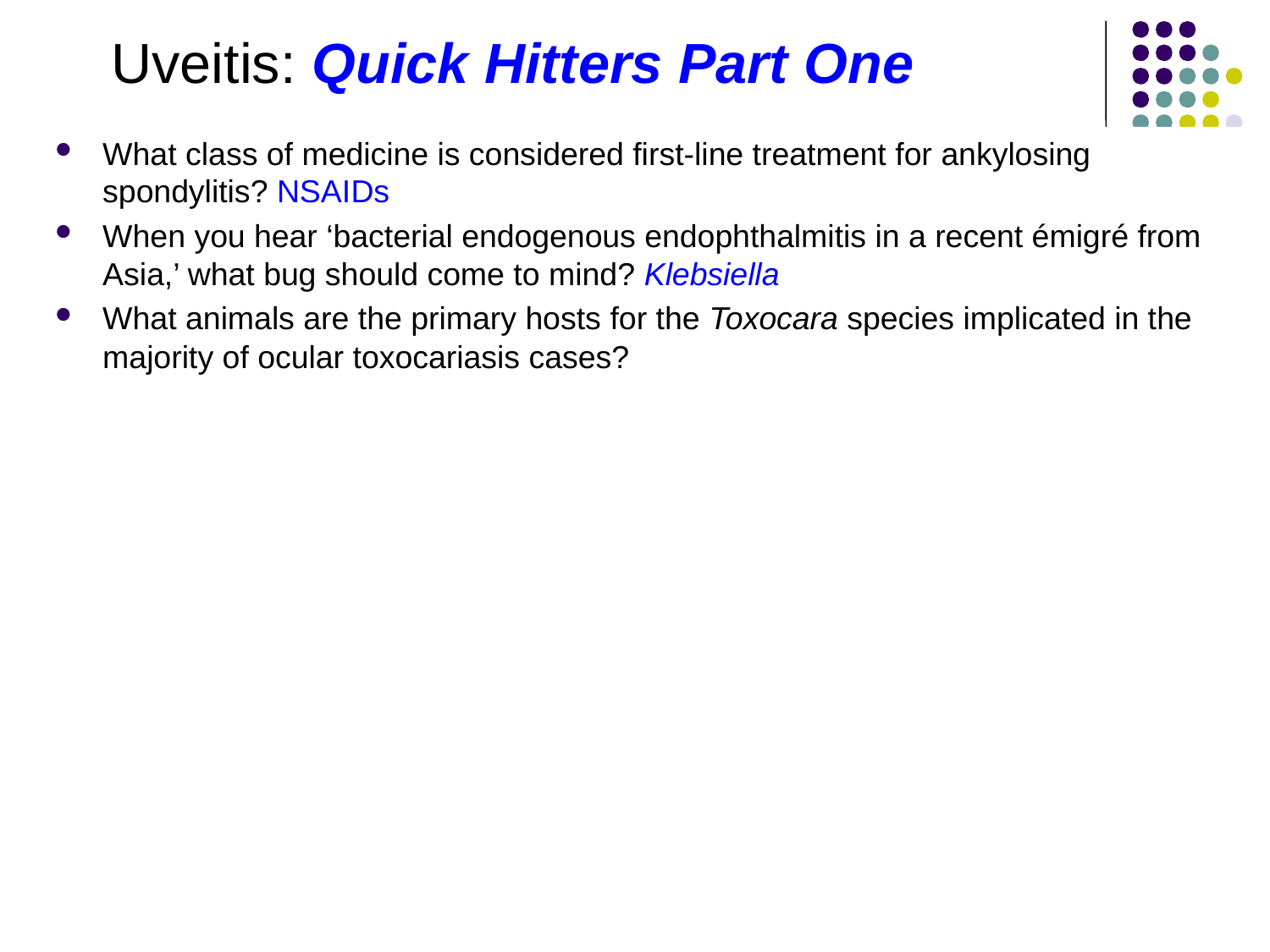

Uveitis: Quick Hitters Part One
What class of medicine is considered first-line treatment for ankylosing spondylitis? NSAIDs
When you hear ‘bacterial endogenous endophthalmitis in a recent émigré from Asia,’ what bug should come to mind? Klebsiella
What animals are the primary hosts for the Toxocara species implicated in the majority of ocular toxocariasis cases?